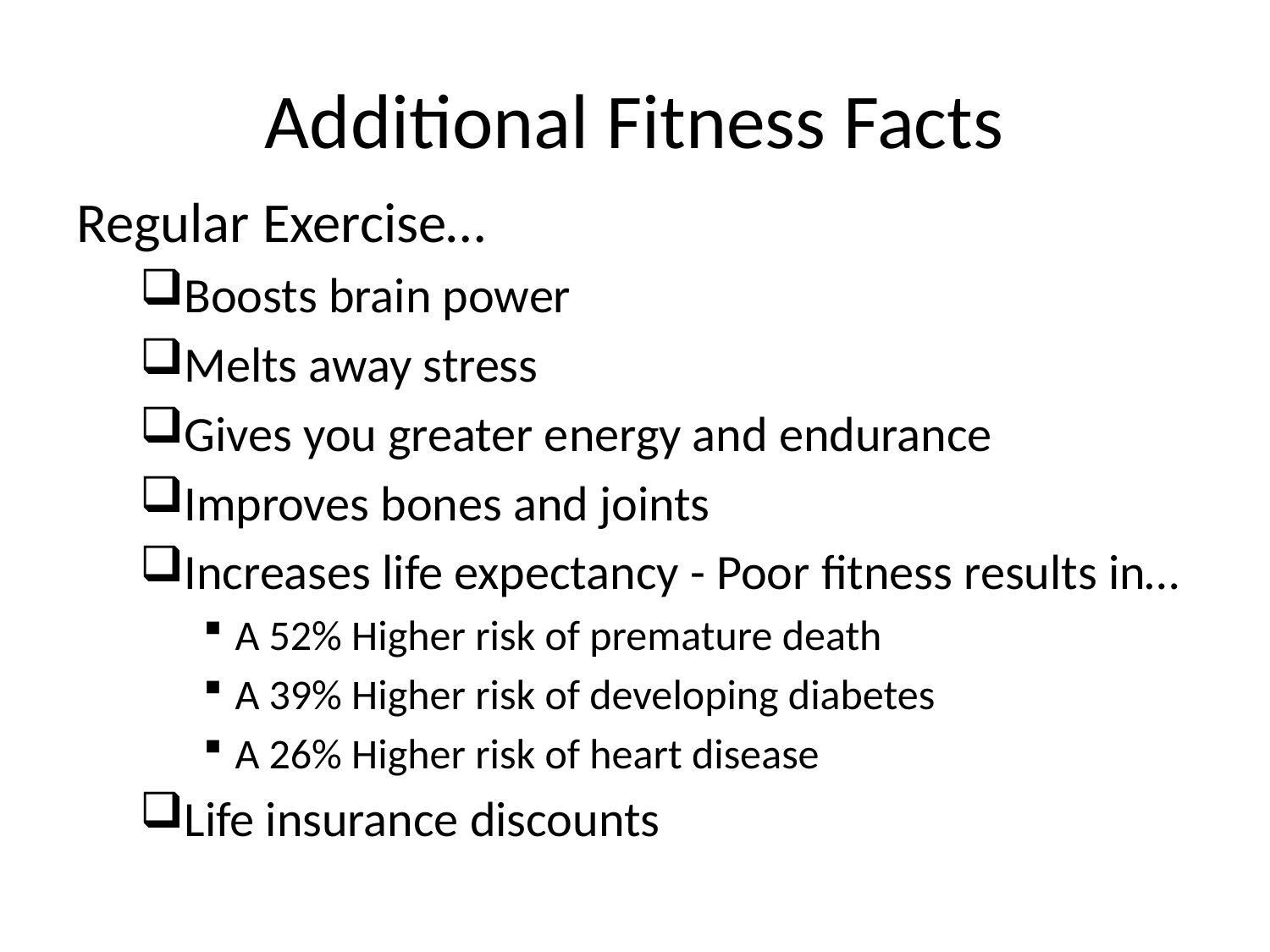

# Additional Fitness Facts
Regular Exercise…
Boosts brain power
Melts away stress
Gives you greater energy and endurance
Improves bones and joints
Increases life expectancy - Poor fitness results in…
A 52% Higher risk of premature death
A 39% Higher risk of developing diabetes
A 26% Higher risk of heart disease
Life insurance discounts